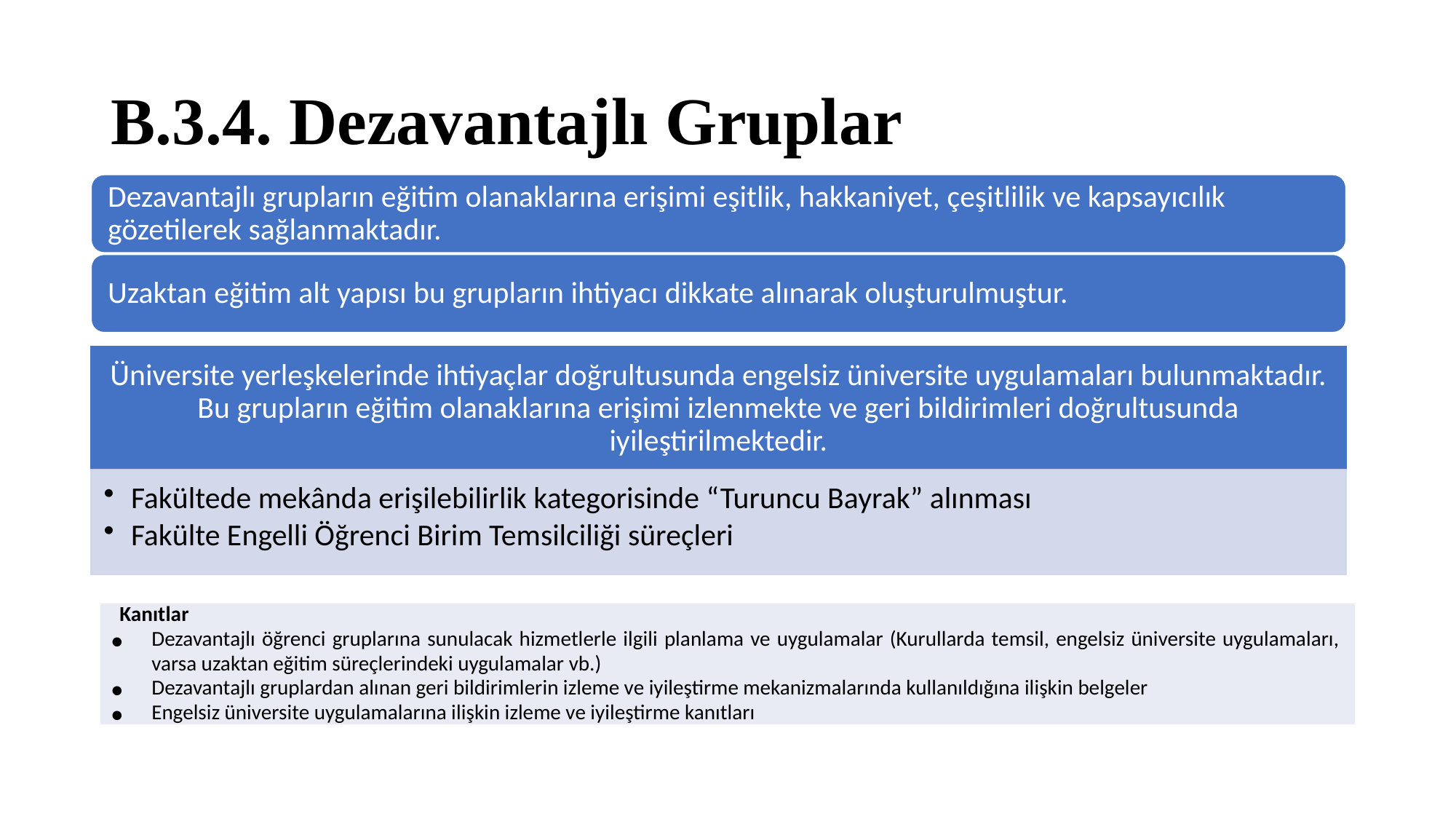

# B.3.4. Dezavantajlı Gruplar
Dezavantajlı grupların eğitim olanaklarına erişimi eşitlik, hakkaniyet, çeşitlilik ve kapsayıcılık gözetilerek sağlanmaktadır.
Uzaktan eğitim alt yapısı bu grupların ihtiyacı dikkate alınarak oluşturulmuştur.
Üniversite yerleşkelerinde ihtiyaçlar doğrultusunda engelsiz üniversite uygulamaları bulunmaktadır. Bu grupların eğitim olanaklarına erişimi izlenmekte ve geri bildirimleri doğrultusunda iyileştirilmektedir.
Fakültede mekânda erişilebilirlik kategorisinde “Turuncu Bayrak” alınması
Fakülte Engelli Öğrenci Birim Temsilciliği süreçleri
| Kanıtlar Dezavantajlı öğrenci gruplarına sunulacak hizmetlerle ilgili planlama ve uygulamalar (Kurullarda temsil, engelsiz üniversite uygulamaları, varsa uzaktan eğitim süreçlerindeki uygulamalar vb.) Dezavantajlı gruplardan alınan geri bildirimlerin izleme ve iyileştirme mekanizmalarında kullanıldığına ilişkin belgeler Engelsiz üniversite uygulamalarına ilişkin izleme ve iyileştirme kanıtları |
| --- |